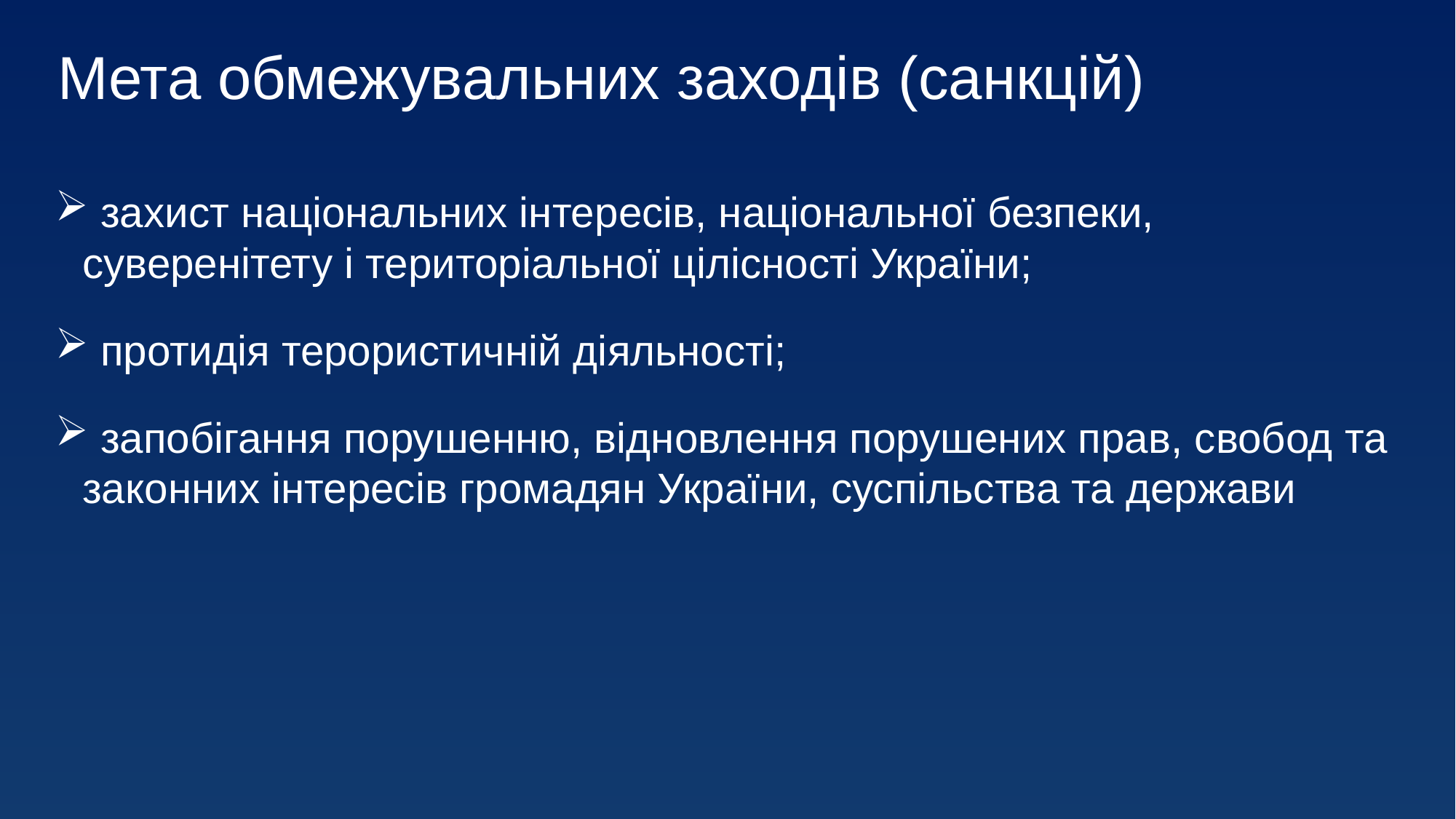

# Мета обмежувальних заходів (санкцій)
 захист національних інтересів, національної безпеки, суверенітету і територіальної цілісності України;
 протидія терористичній діяльності;
 запобігання порушенню, відновлення порушених прав, свобод та законних інтересів громадян України, суспільства та держави